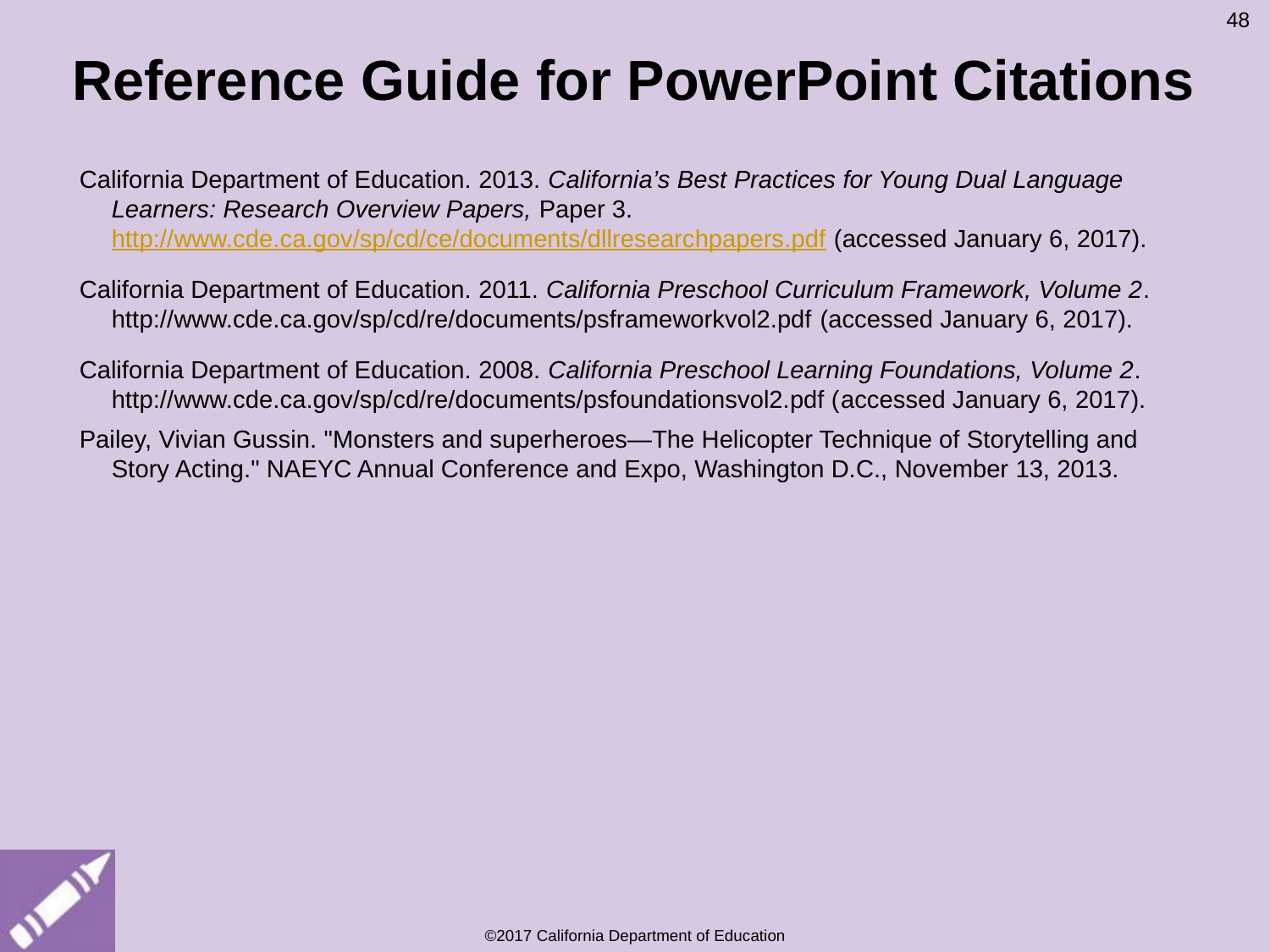

48
# Reference Guide for PowerPoint Citations
California Department of Education. 2013. California’s Best Practices for Young Dual Language Learners: Research Overview Papers, Paper 3. http://www.cde.ca.gov/sp/cd/ce/documents/dllresearchpapers.pdf (accessed January 6, 2017).
California Department of Education. 2011. California Preschool Curriculum Framework, Volume 2. http://www.cde.ca.gov/sp/cd/re/documents/psframeworkvol2.pdf (accessed January 6, 2017).
California Department of Education. 2008. California Preschool Learning Foundations, Volume 2. http://www.cde.ca.gov/sp/cd/re/documents/psfoundationsvol2.pdf (accessed January 6, 2017).
Pailey, Vivian Gussin. "Monsters and superheroes—The Helicopter Technique of Storytelling and Story Acting." NAEYC Annual Conference and Expo, Washington D.C., November 13, 2013.